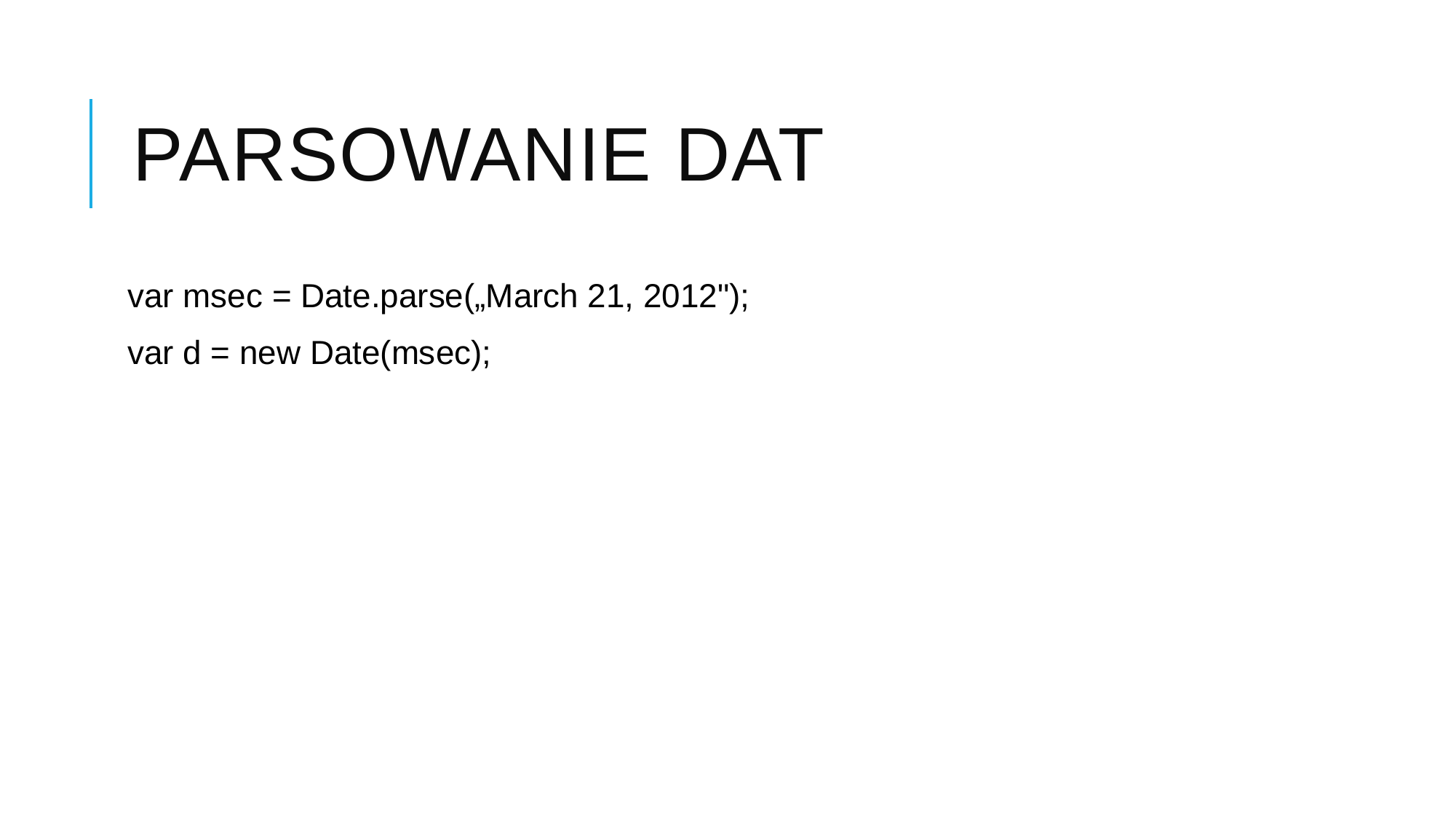

# Parsowanie dat
var msec = Date.parse(„March 21, 2012");
var d = new Date(msec);